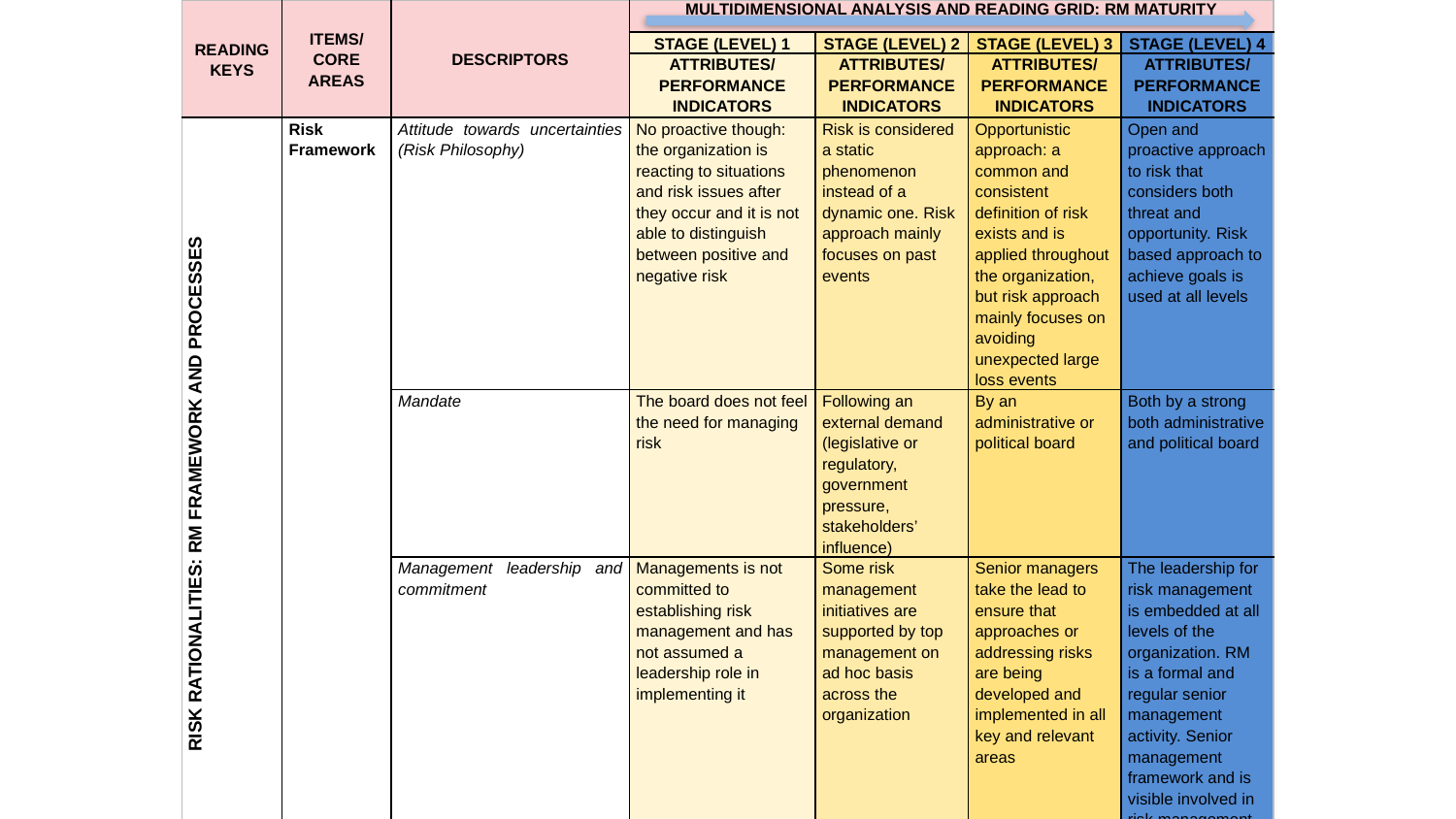

| READING KEYS | ITEMS/CORE AREAS | DESCRIPTORS | MULTIDIMENSIONAL ANALYSIS AND READING GRID: RM MATURITY |  |  |  |
| --- | --- | --- | --- | --- | --- | --- |
|  |  |  | STAGE (LEVEL) 1 | STAGE (LEVEL) 2 | STAGE (LEVEL) 3 | STAGE (LEVEL) 4 |
|  |  |  | ATTRIBUTES/ PERFORMANCE INDICATORS | ATTRIBUTES/ PERFORMANCE INDICATORS | ATTRIBUTES/ PERFORMANCE INDICATORS | ATTRIBUTES/ PERFORMANCE INDICATORS |
| RISK RATIONALITIES: RM FRAMEWORK AND PROCESSES | Risk Framework | Attitude towards uncertainties (Risk Philosophy) | No proactive though: the organization is reacting to situations and risk issues after they occur and it is not able to distinguish between positive and negative risk | Risk is considered a static phenomenon instead of a dynamic one. Risk approach mainly focuses on past events | Opportunistic approach: a common and consistent definition of risk exists and is applied throughout the organization, but risk approach mainly focuses on avoiding unexpected large loss events | Open and proactive approach to risk that considers both threat and opportunity. Risk based approach to achieve goals is used at all levels |
|  |  | Mandate | The board does not feel the need for managing risk | Following an external demand (legislative or regulatory, government pressure, stakeholders’ influence) | By an administrative or political board | Both by a strong both administrative and political board |
|  |  | Management leadership and commitment | Managements is not committed to establishing risk management and has not assumed a leadership role in implementing it | Some risk management initiatives are supported by top management on ad hoc basis across the organization | Senior managers take the lead to ensure that approaches or addressing risks are being developed and implemented in all key and relevant areas | The leadership for risk management is embedded at all levels of the organization. RM is a formal and regular senior management activity. Senior management framework and is visible involved in risk management practices and initiatives |